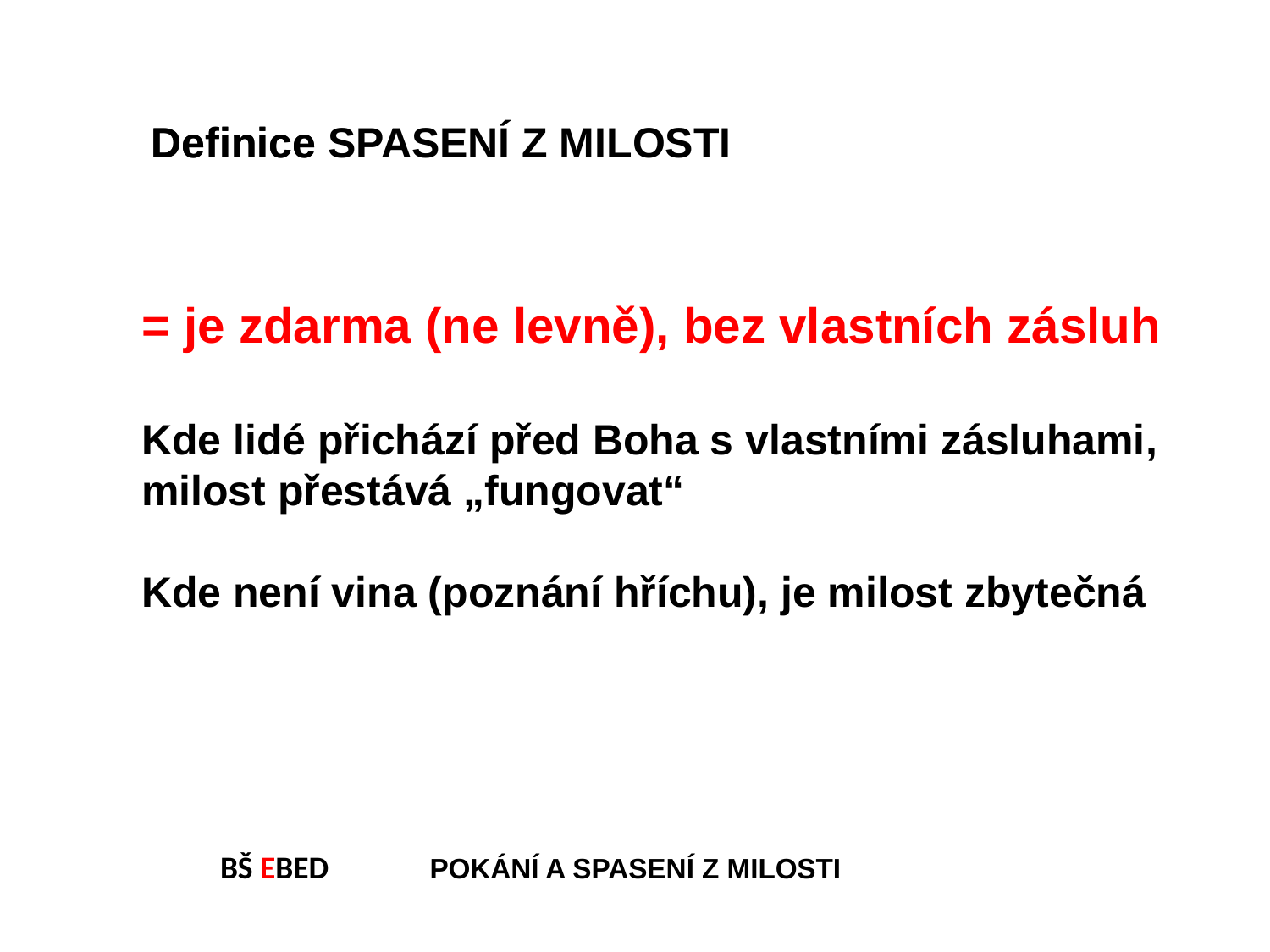

Definice
Definice SPASENÍ Z MILOSTI
= je zdarma (ne levně), bez vlastních zásluh
Kde lidé přichází před Boha s vlastními zásluhami, milost přestává „fungovat“

Kde není vina (poznání hříchu), je milost zbytečná
BŠ EBED              POKÁNÍ A SPASENÍ Z MILOSTI